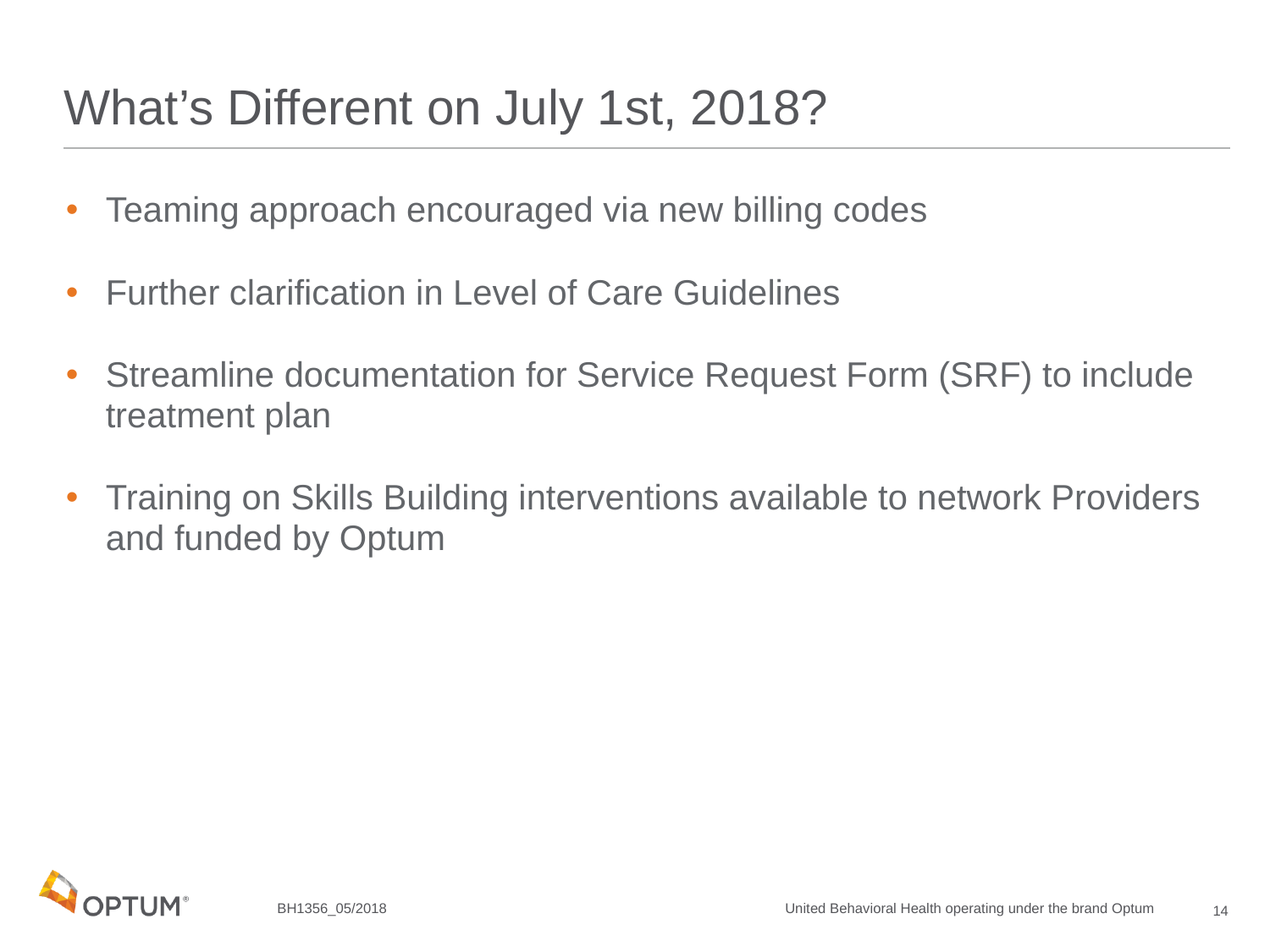

What’s Different on July 1st, 2018?
Teaming approach encouraged via new billing codes
Further clarification in Level of Care Guidelines
Streamline documentation for Service Request Form (SRF) to include treatment plan
Training on Skills Building interventions available to network Providers and funded by Optum
14